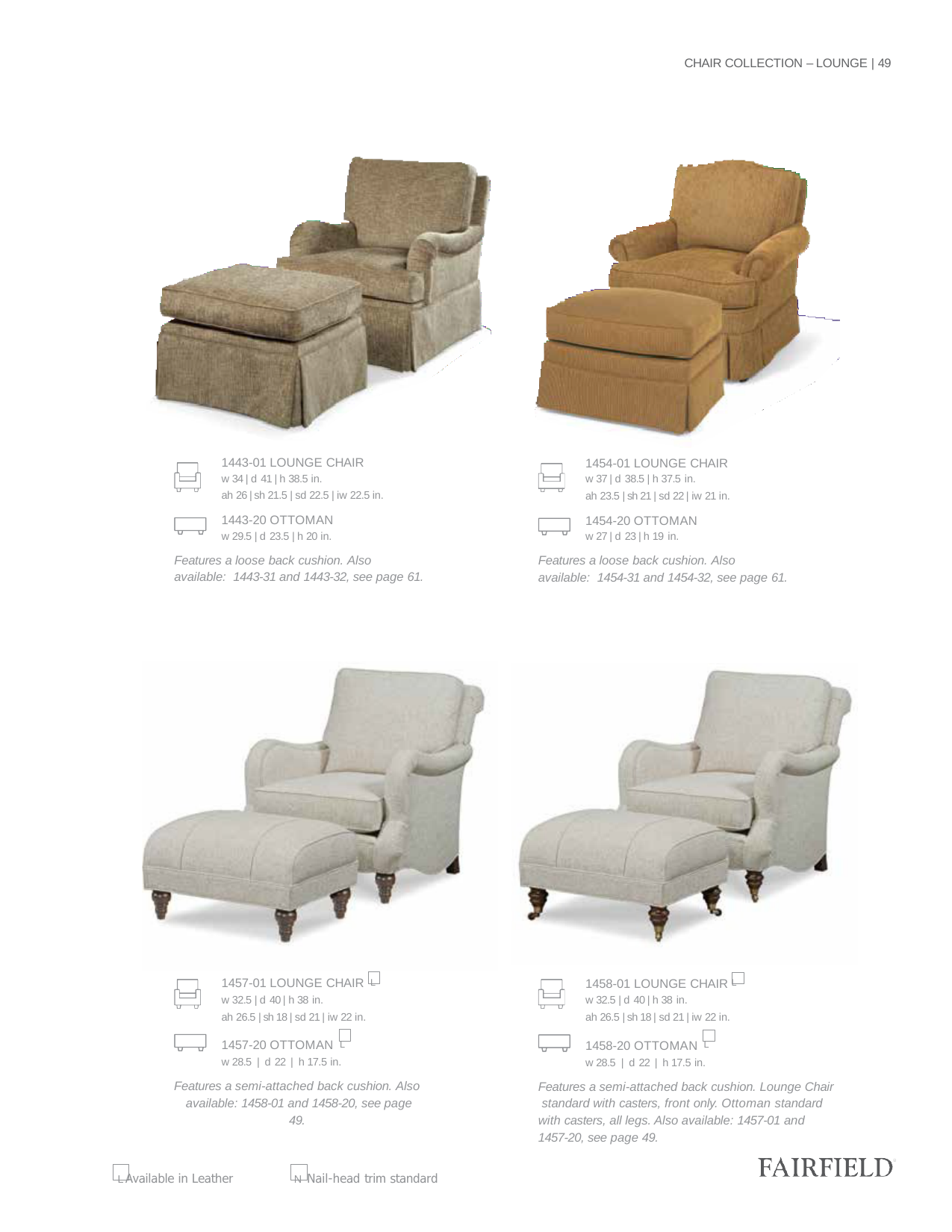

CHAIR COLLECTION – LOUNGE | 49

1443-01 LOUNGE CHAIR
w 34 | d 41 | h 38.5 in.
ah 26 | sh 21.5 | sd 22.5 | iw 22.5 in.
1443-20 OTTOMAN
w 29.5 | d 23.5 | h 20 in.
Features a loose back cushion. Also available:  1443-31 and 1443-32, see page 61.
1454-01 LOUNGE CHAIR
w 37 | d 38.5 | h 37.5 in.
ah 23.5 | sh 21 | sd 22 | iw 21 in.
1454-20 OTTOMAN
w 27 | d 23 | h 19 in.
Features a loose back cushion. Also available:  1454-31 and 1454-32, see page 61.

1457-01 LOUNGE CHAIR L
w 32.5 | d 40 | h 38 in.
ah 26.5 | sh 18 | sd 21 | iw 22 in.
1457-20 OTTOMAN L
w 28.5  |  d 22  |  h 17.5 in.
Features a semi-attached back cushion. Also  available: 1458-01 and 1458-20, see page 49.
1458-01 LOUNGE CHAIR L
w 32.5 | d 40 | h 38 in.
ah 26.5 | sh 18 | sd 21 | iw 22 in.
1458-20 OTTOMAN L
w 28.5  |  d 22  |  h 17.5 in.
Features a semi-attached back cushion. Lounge Chair  standard with casters, front only. Ottoman standard  with casters, all legs. Also available: 1457-01 and
1457-20, see page 49.

L Available in Leather
N Nail-head trim standard